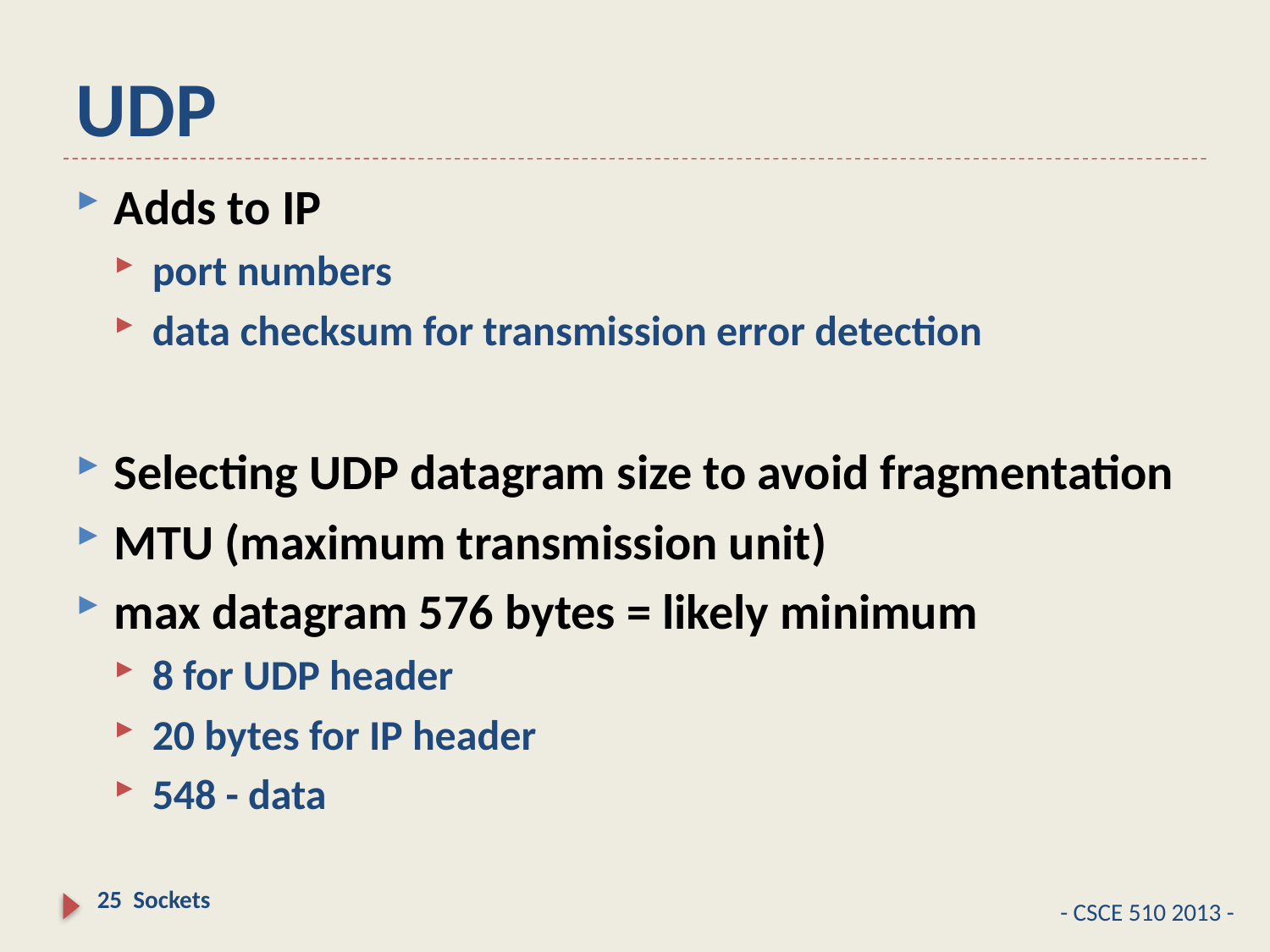

# UDP
Adds to IP
port numbers
data checksum for transmission error detection

Selecting UDP datagram size to avoid fragmentation
MTU (maximum transmission unit)
max datagram 576 bytes = likely minimum
8 for UDP header
20 bytes for IP header
548 - data
25  Sockets
- CSCE 510 2013 -